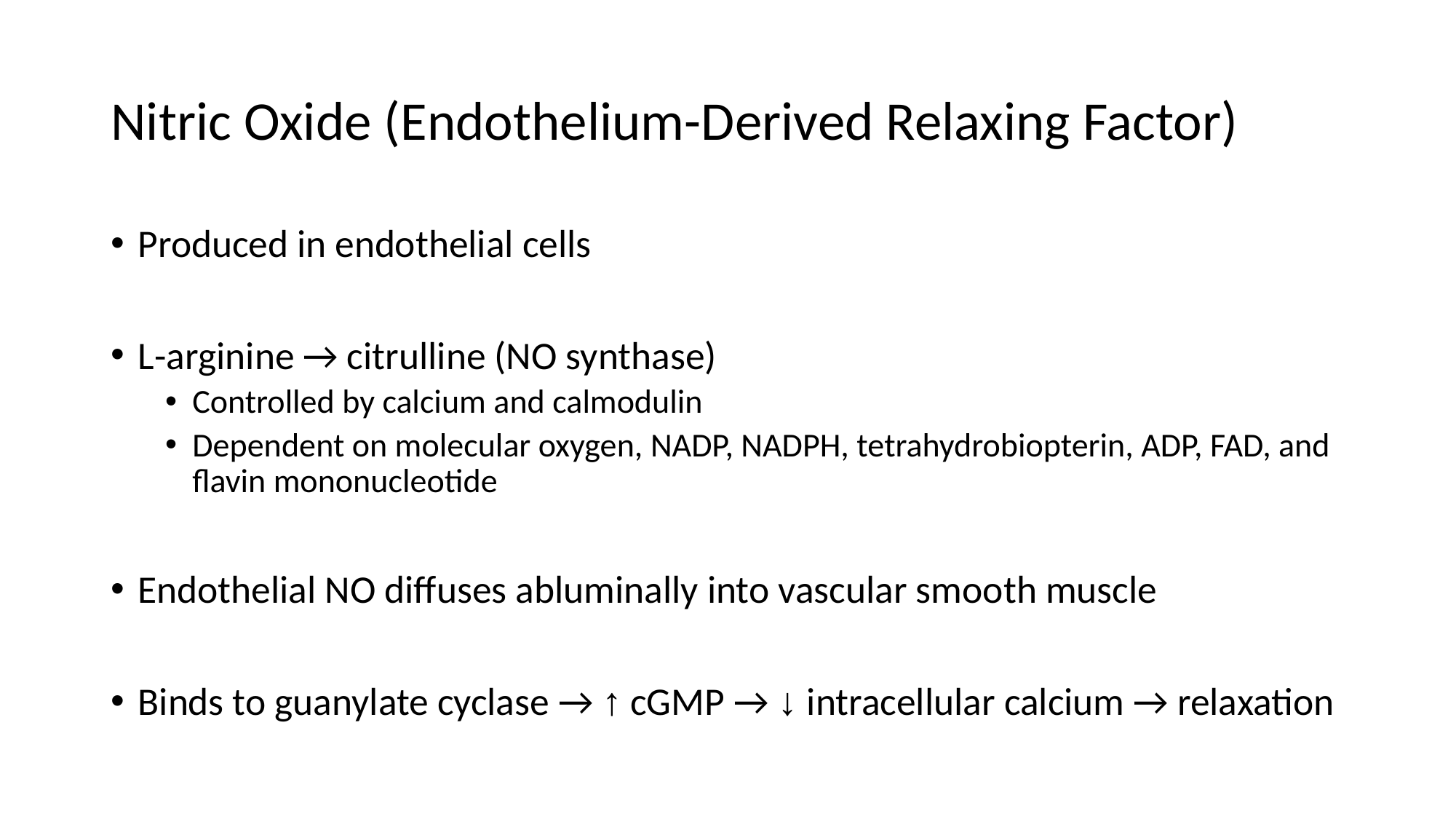

# Nitric Oxide (Endothelium-Derived Relaxing Factor)
Produced in endothelial cells

L-arginine → citrulline (NO synthase)
Controlled by calcium and calmodulin
Dependent on molecular oxygen, NADP, NADPH, tetrahydrobiopterin, ADP, FAD, and flavin mononucleotide

Endothelial NO diffuses abluminally into vascular smooth muscle

Binds to guanylate cyclase → ↑ cGMP → ↓ intracellular calcium → relaxation